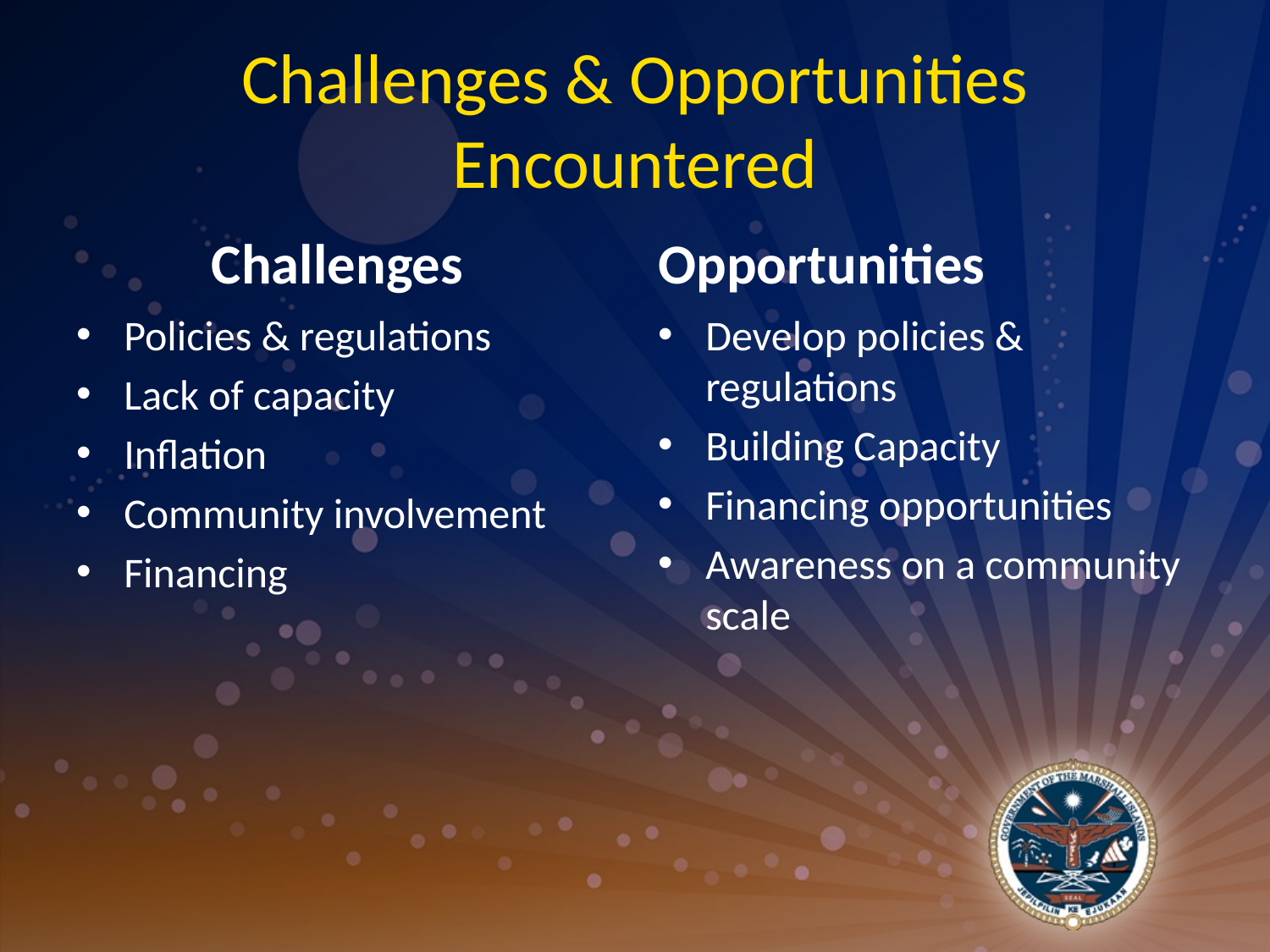

# Challenges & Opportunities Encountered
Challenges
Opportunities
Policies & regulations
Lack of capacity
Inflation
Community involvement
Financing

Develop policies & regulations
Building Capacity
Financing opportunities
Awareness on a community scale